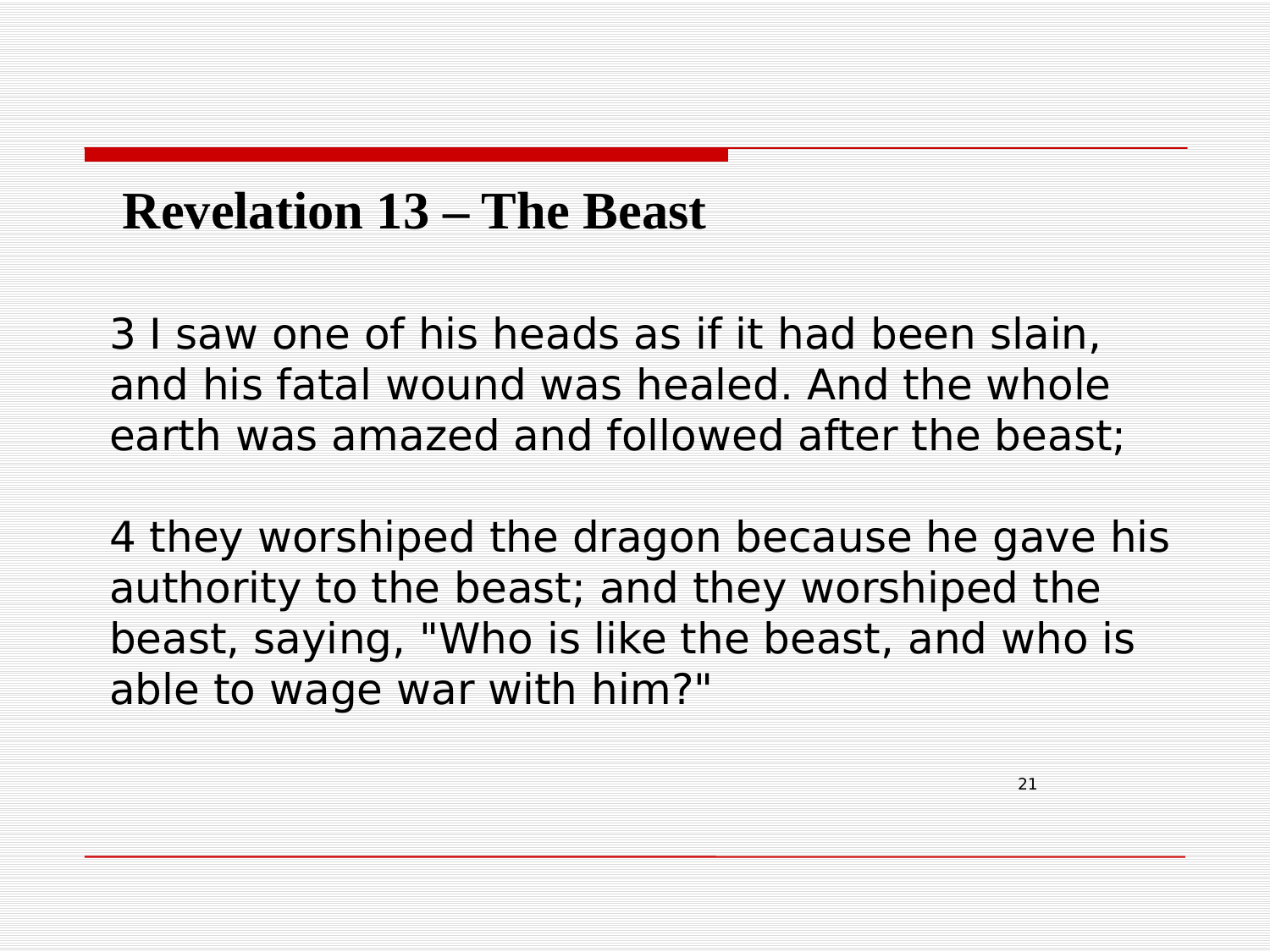

Revelation 13 – The Beast
3 I saw one of his heads as if it had been slain, and his fatal wound was healed. And the whole earth was amazed and followed after the beast;

4 they worshiped the dragon because he gave his authority to the beast; and they worshiped the beast, saying, "Who is like the beast, and who is able to wage war with him?"

21